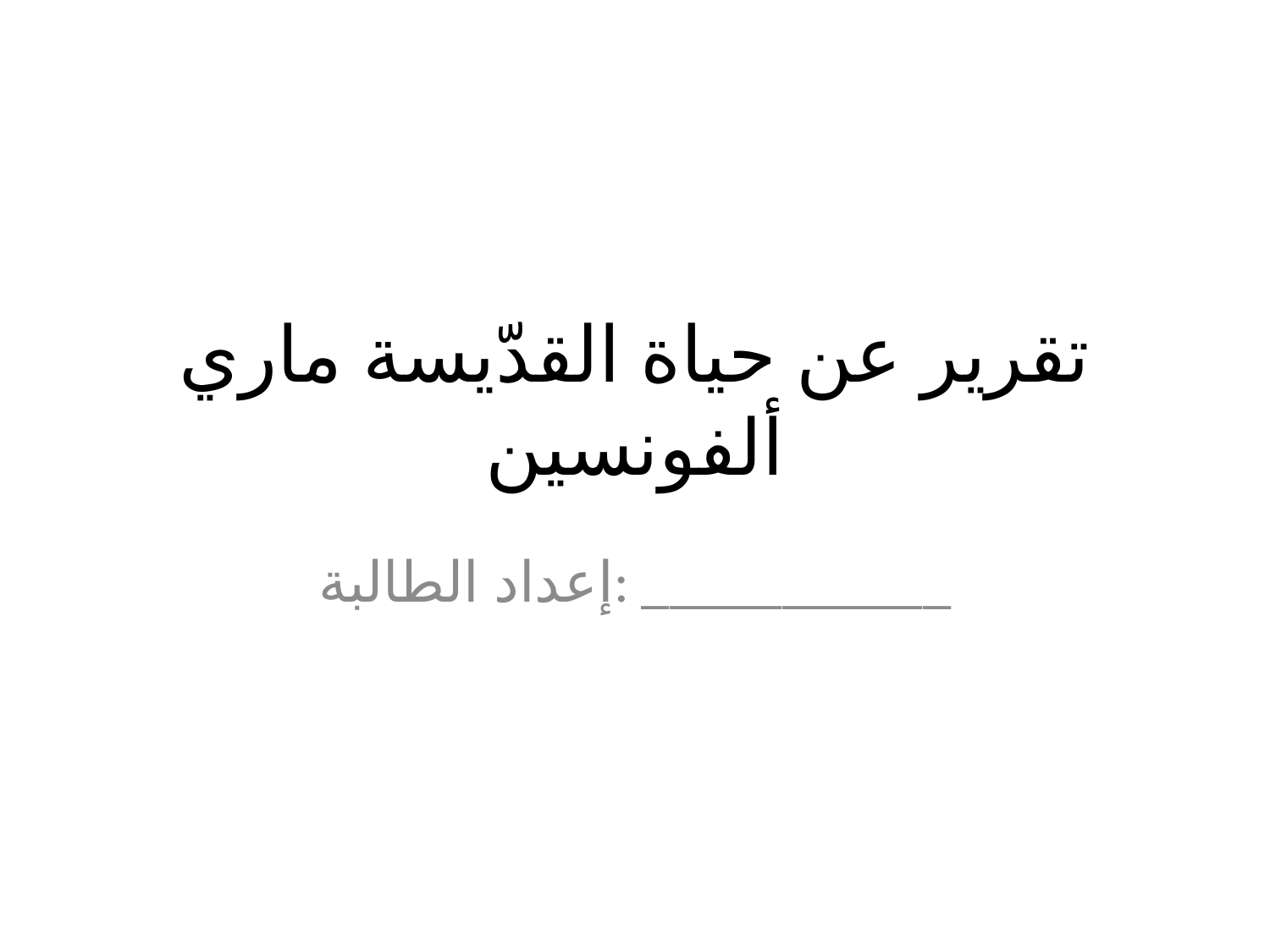

# تقرير عن حياة القدّيسة ماري ألفونسين
إعداد الطالبة: ___________